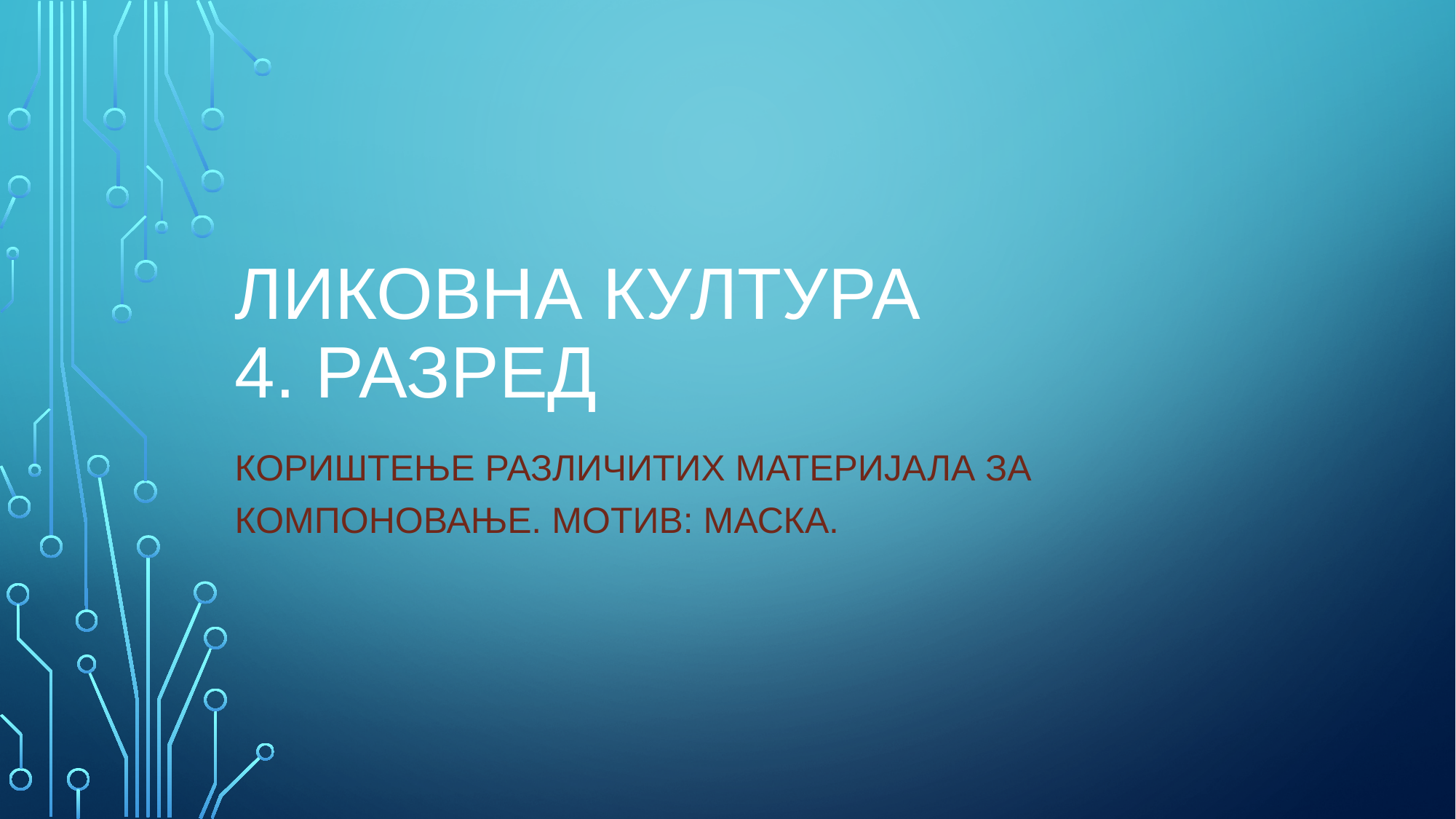

# ЛИКОВНА КУЛТУРА 4. РАЗРЕД
КОРИШТЕЊЕ РАЗЛИЧИТИХ МАТЕРИЈала за компоновање. Мотив: маска.